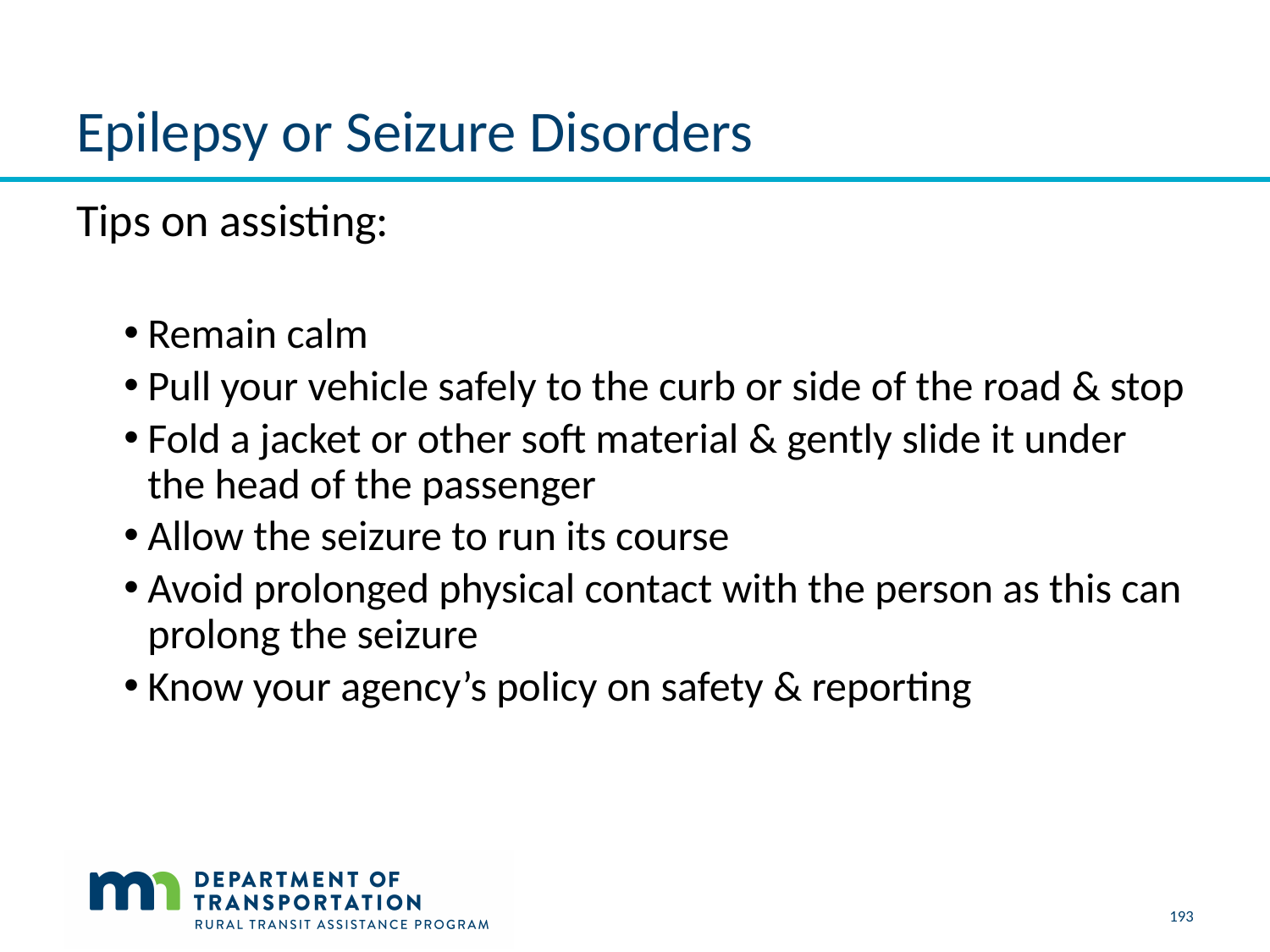

# Epilepsy or Seizure Disorders
Tips on assisting:

Remain calm
Pull your vehicle safely to the curb or side of the road & stop
Fold a jacket or other soft material & gently slide it under the head of the passenger
Allow the seizure to run its course
Avoid prolonged physical contact with the person as this can prolong the seizure
Know your agency’s policy on safety & reporting

193